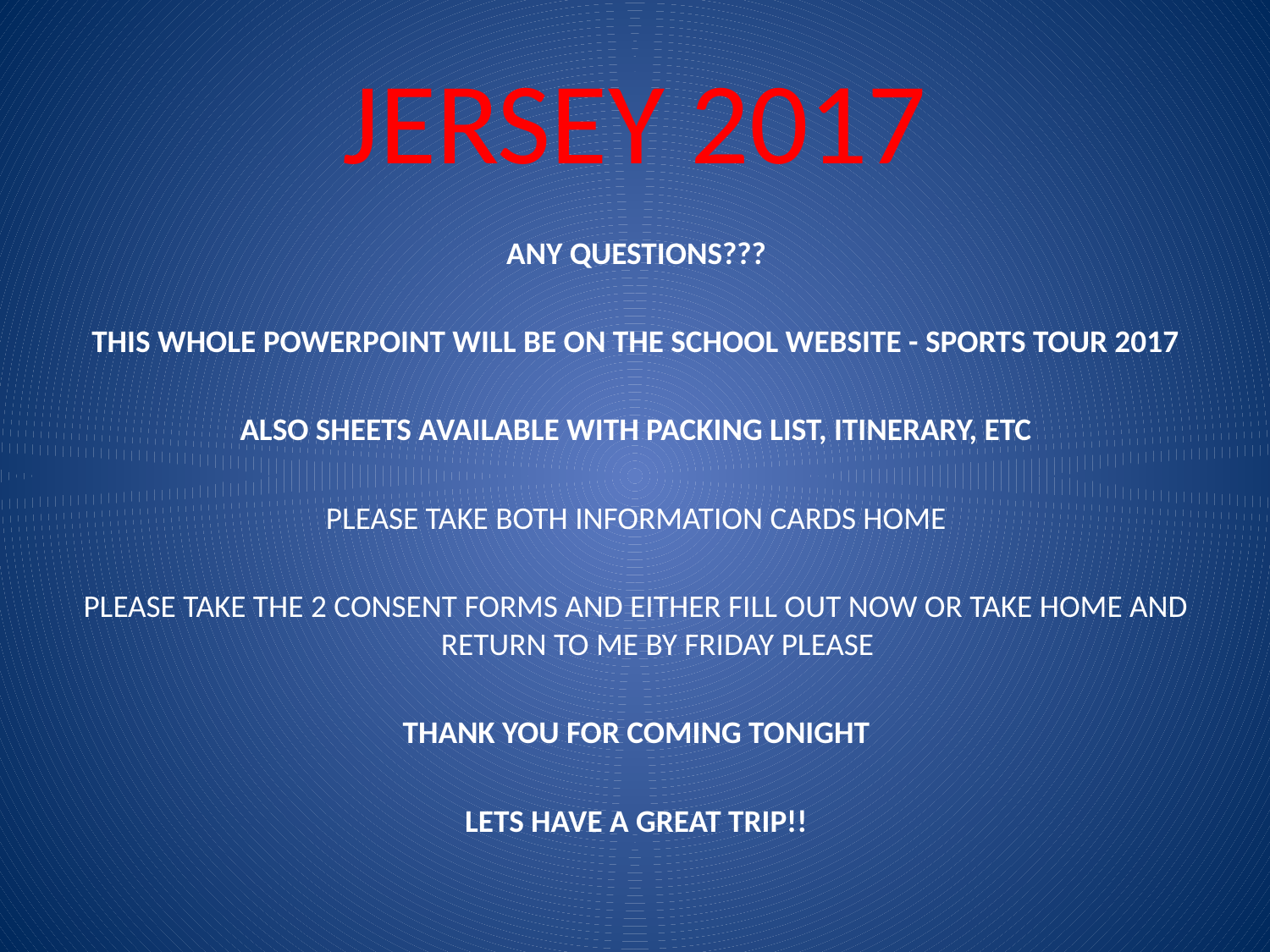

# JERSEY 2017
ANY QUESTIONS???

THIS WHOLE POWERPOINT WILL BE ON THE SCHOOL WEBSITE - SPORTS TOUR 2017

ALSO SHEETS AVAILABLE WITH PACKING LIST, ITINERARY, ETC

PLEASE TAKE BOTH INFORMATION CARDS HOME

PLEASE TAKE THE 2 CONSENT FORMS AND EITHER FILL OUT NOW OR TAKE HOME AND RETURN TO ME BY FRIDAY PLEASE

THANK YOU FOR COMING TONIGHT

LETS HAVE A GREAT TRIP!!